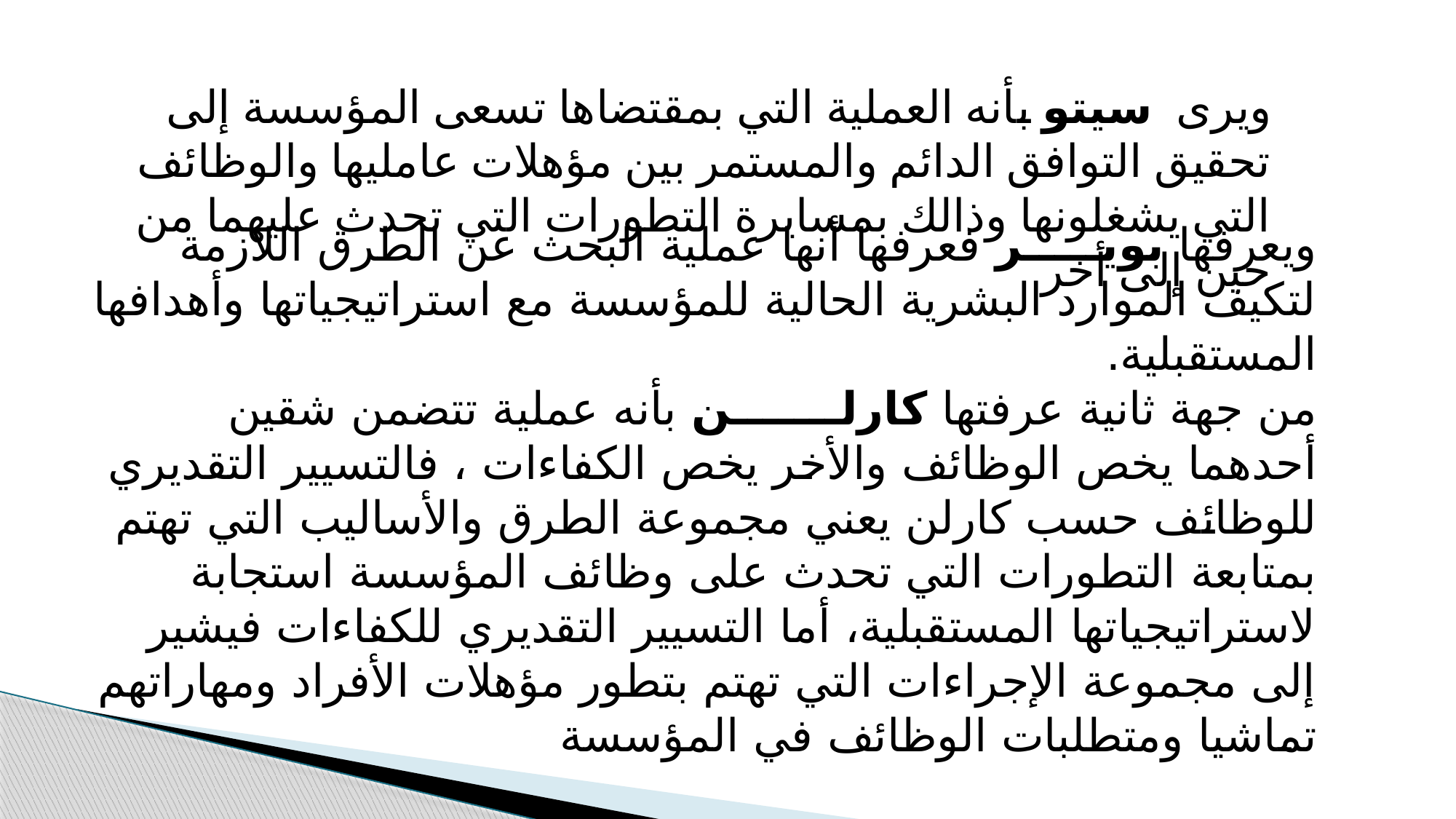

ويرى  سيتو بأنه العملية التي بمقتضاها تسعى المؤسسة إلى تحقيق التوافق الدائم والمستمر بين مؤهلات عامليها والوظائف التي يشغلونها وذالك بمسايرة التطورات التي تحدث عليهما من حين إلى أخر
ويعرفها بويـــــر فعرفها أنها عملية البحث عن الطرق اللازمة لتكيف الموارد البشرية الحالية للمؤسسة مع استراتيجياتها وأهدافها المستقبلية.
من جهة ثانية عرفتها كارلـــــــن بأنه عملية تتضمن شقين أحدهما يخص الوظائف والأخر يخص الكفاءات ، فالتسيير التقديري للوظائف حسب كارلن يعني مجموعة الطرق والأساليب التي تهتم بمتابعة التطورات التي تحدث على وظائف المؤسسة استجابة لاستراتيجياتها المستقبلية، أما التسيير التقديري للكفاءات فيشير إلى مجموعة الإجراءات التي تهتم بتطور مؤهلات الأفراد ومهاراتهم تماشيا ومتطلبات الوظائف في المؤسسة